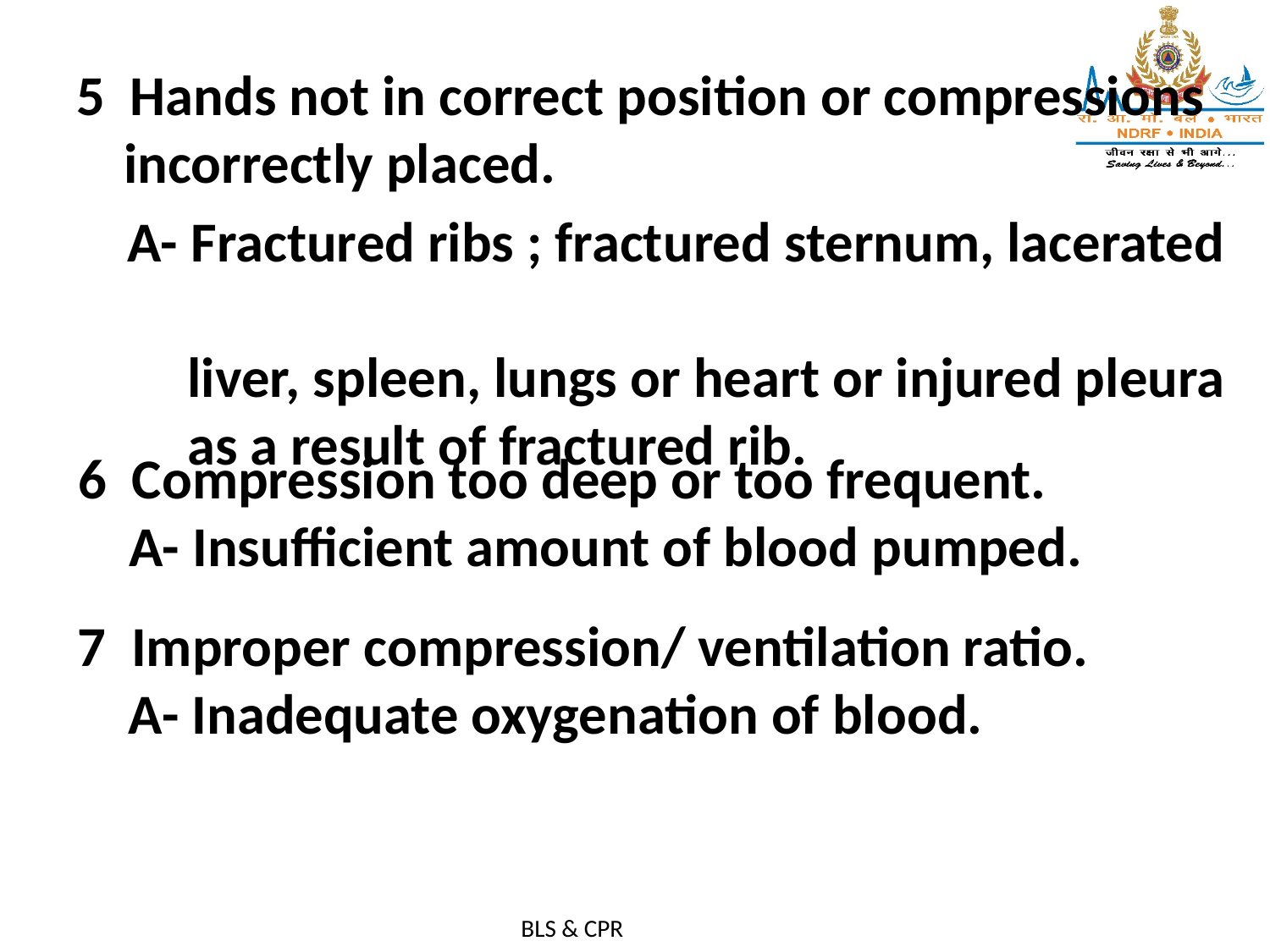

5  Hands not in correct position or compressions incorrectly placed.
    A- Fractured ribs ; fractured sternum, lacerated
     liver, spleen, lungs or heart or injured pleura
     as a result of fractured rib.
6  Compression too deep or too frequent.
    A- Insufficient amount of blood pumped.
7  Improper compression/ ventilation ratio.
    A- Inadequate oxygenation of blood.

BLS & CPR